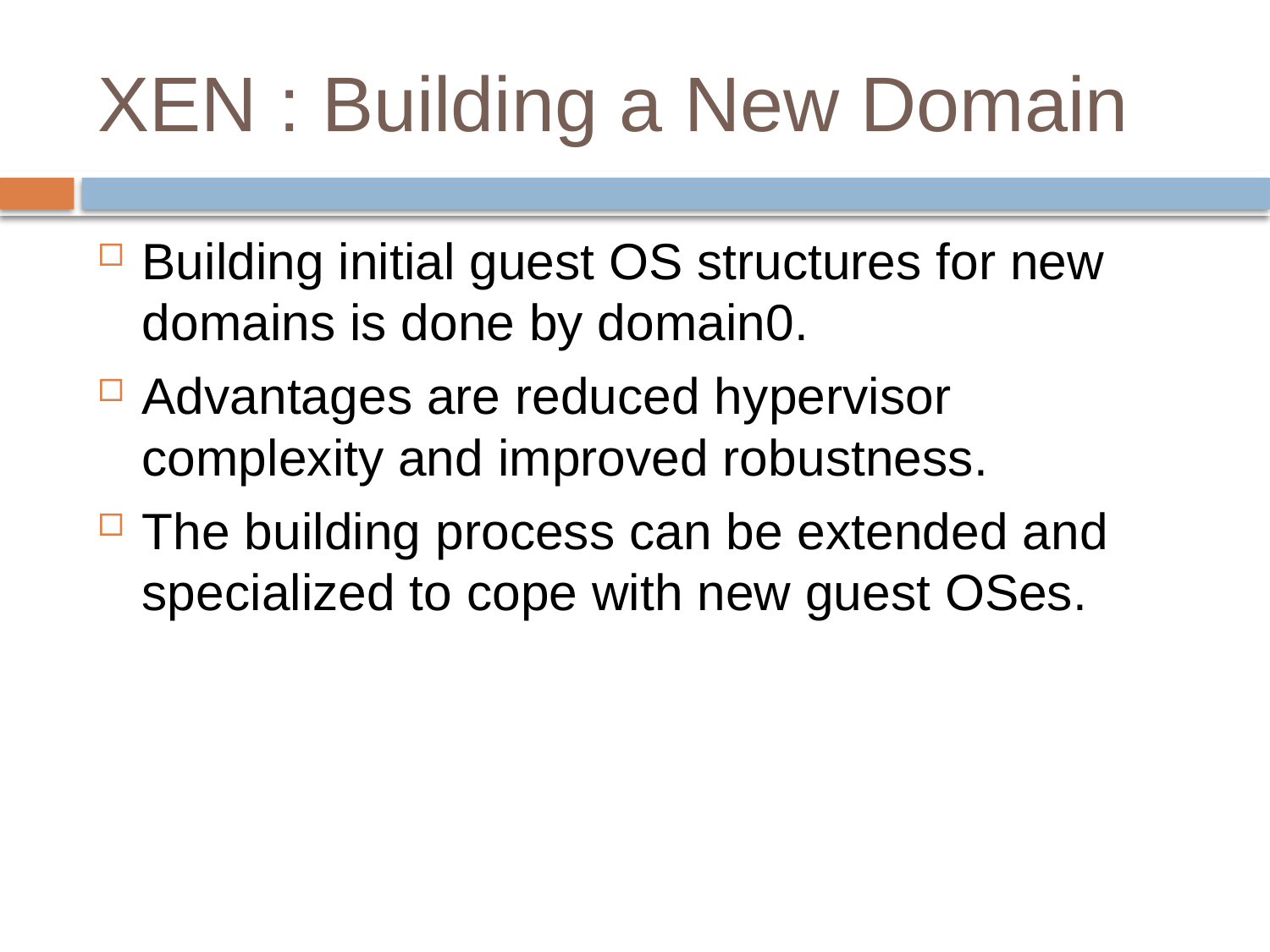

# XEN : Building a New Domain
Building initial guest OS structures for new domains is done by domain0.
Advantages are reduced hypervisor complexity and improved robustness.
The building process can be extended and specialized to cope with new guest OSes.